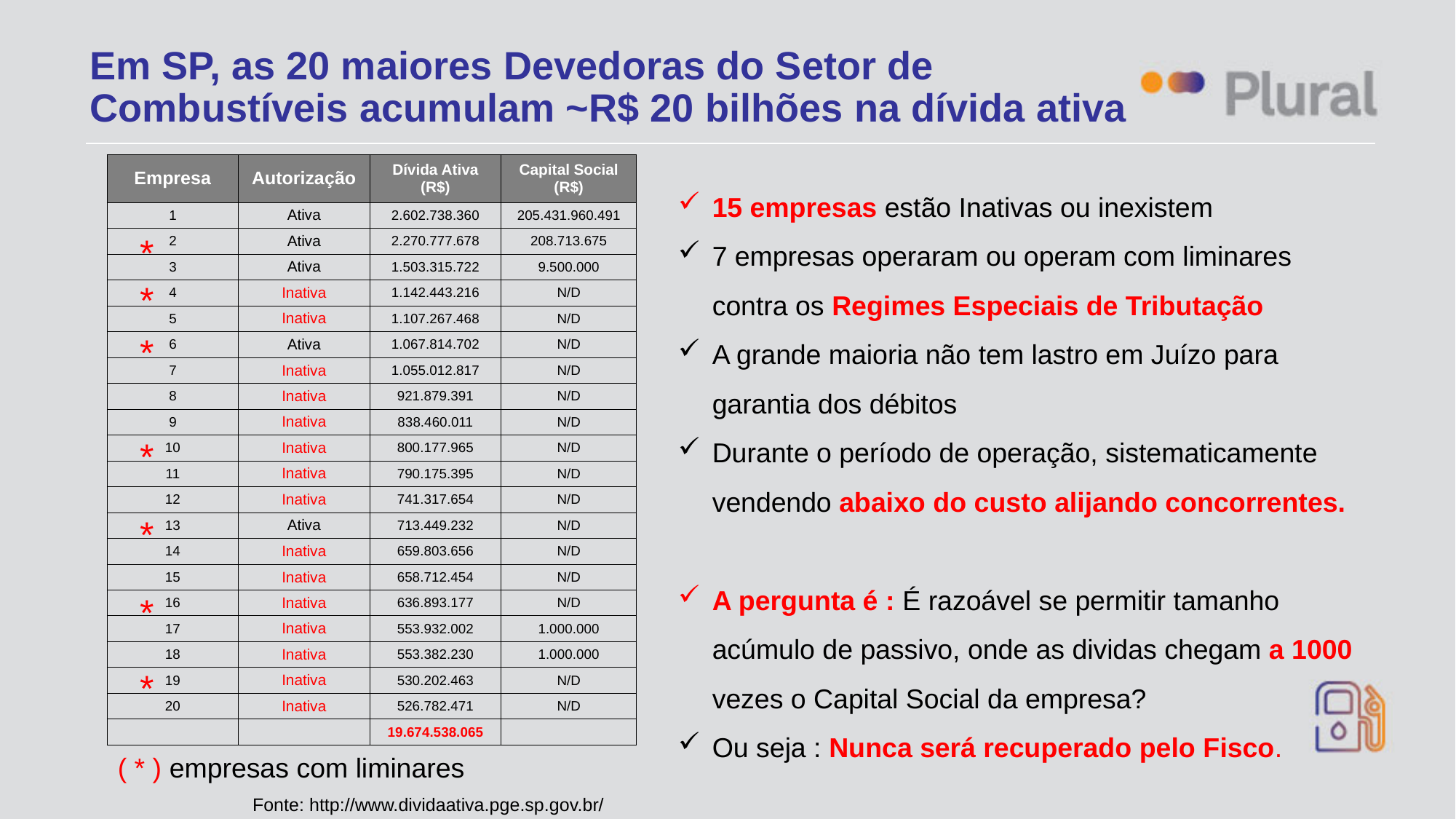

# Em SP, as 20 maiores Devedoras do Setor de Combustíveis acumulam ~R$ 20 bilhões na dívida ativa
| Empresa | Autorização | Dívida Ativa (R$) | Capital Social (R$) |
| --- | --- | --- | --- |
| 1 | Ativa | 2.602.738.360 | 205.431.960.491 |
| 2 | Ativa | 2.270.777.678 | 208.713.675 |
| 3 | Ativa | 1.503.315.722 | 9.500.000 |
| 4 | Inativa | 1.142.443.216 | N/D |
| 5 | Inativa | 1.107.267.468 | N/D |
| 6 | Ativa | 1.067.814.702 | N/D |
| 7 | Inativa | 1.055.012.817 | N/D |
| 8 | Inativa | 921.879.391 | N/D |
| 9 | Inativa | 838.460.011 | N/D |
| 10 | Inativa | 800.177.965 | N/D |
| 11 | Inativa | 790.175.395 | N/D |
| 12 | Inativa | 741.317.654 | N/D |
| 13 | Ativa | 713.449.232 | N/D |
| 14 | Inativa | 659.803.656 | N/D |
| 15 | Inativa | 658.712.454 | N/D |
| 16 | Inativa | 636.893.177 | N/D |
| 17 | Inativa | 553.932.002 | 1.000.000 |
| 18 | Inativa | 553.382.230 | 1.000.000 |
| 19 | Inativa | 530.202.463 | N/D |
| 20 | Inativa | 526.782.471 | N/D |
|  |  | 19.674.538.065 |  |
15 empresas estão Inativas ou inexistem
7 empresas operaram ou operam com liminares contra os Regimes Especiais de Tributação
A grande maioria não tem lastro em Juízo para garantia dos débitos
Durante o período de operação, sistematicamente vendendo abaixo do custo alijando concorrentes.

A pergunta é : É razoável se permitir tamanho acúmulo de passivo, onde as dividas chegam a 1000 vezes o Capital Social da empresa?
Ou seja : Nunca será recuperado pelo Fisco.
*
*
*
*
*
*
*
( * ) empresas com liminares
Fonte: http://www.dividaativa.pge.sp.gov.br/